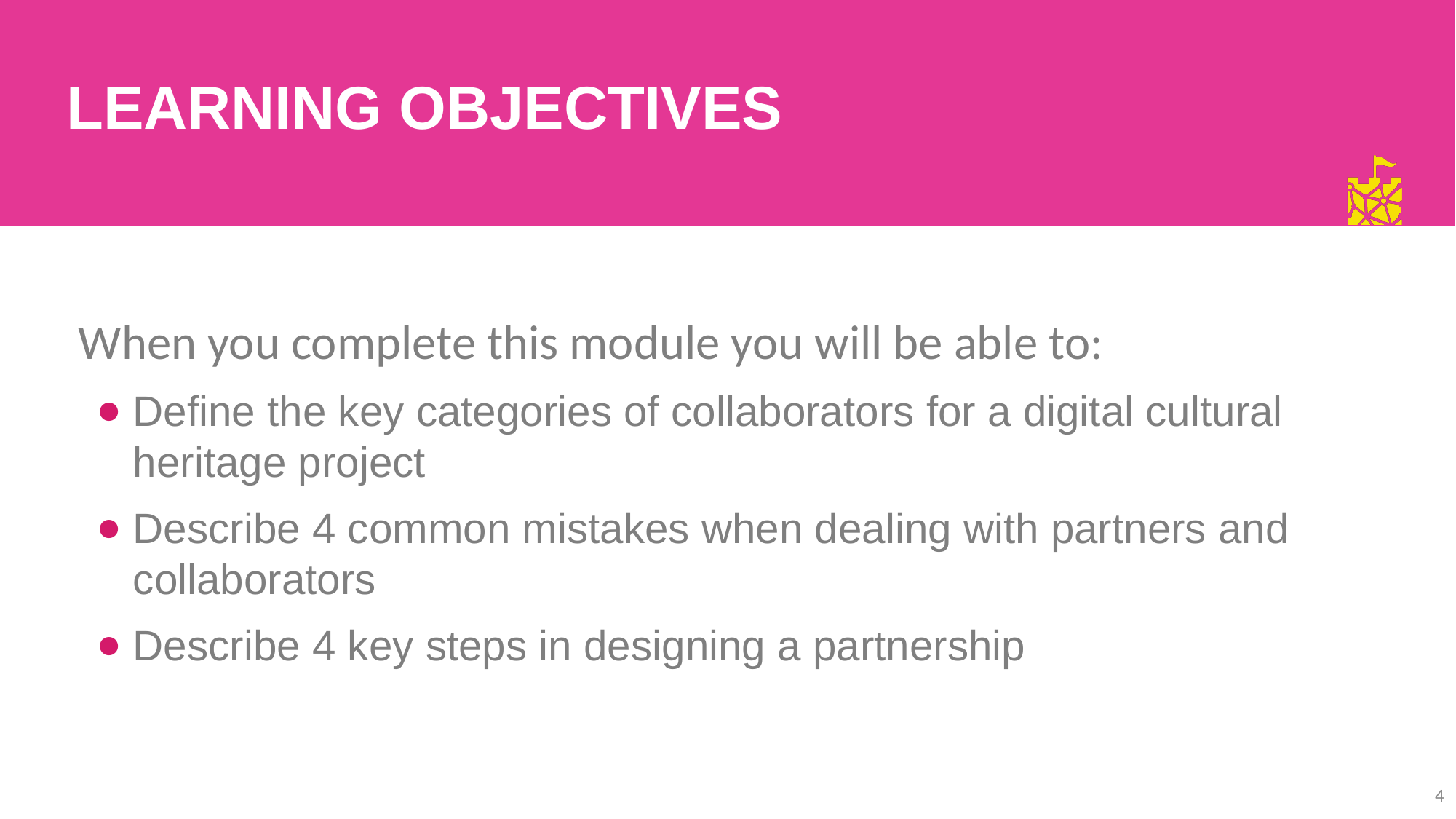

LEARNING OBJECTIVES
When you complete this module you will be able to:
Define the key categories of collaborators for a digital cultural heritage project
Describe 4 common mistakes when dealing with partners and collaborators
Describe 4 key steps in designing a partnership
4